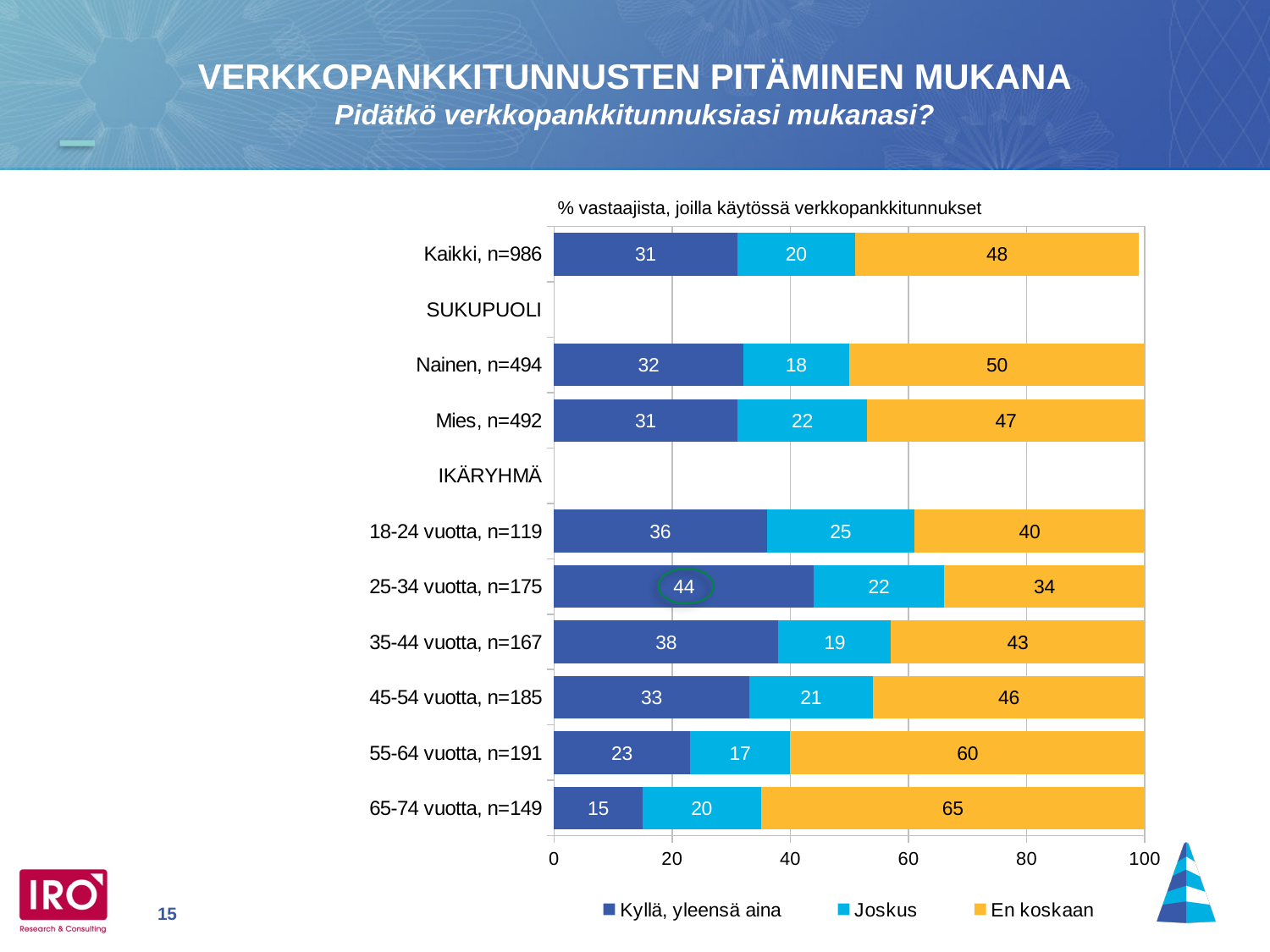

VERKKOPANKKITUNNUSTEN PITÄMINEN MUKANA
Pidätkö verkkopankkitunnuksiasi mukanasi?

### Chart

| Category | Kyllä, yleensä aina | Joskus | En koskaan |
|---|---|---|---|
| Kaikki, n=986 | 31.0 | 20.0 | 48.0 |
| SUKUPUOLI | None | None | None |
| Nainen, n=494 | 32.0 | 18.0 | 50.0 |
| Mies, n=492 | 31.0 | 22.0 | 47.0 |
| IKÄRYHMÄ | None | None | None |
| 18-24 vuotta, n=119 | 36.0 | 25.0 | 40.0 |
| 25-34 vuotta, n=175 | 44.0 | 22.0 | 34.0 |
| 35-44 vuotta, n=167 | 38.0 | 19.0 | 43.0 |
| 45-54 vuotta, n=185 | 33.0 | 21.0 | 46.0 |
| 55-64 vuotta, n=191 | 23.0 | 17.0 | 60.0 |
| 65-74 vuotta, n=149 | 15.0 | 20.0 | 65.0 |
% vastaajista, joilla käytössä verkkopankkitunnukset